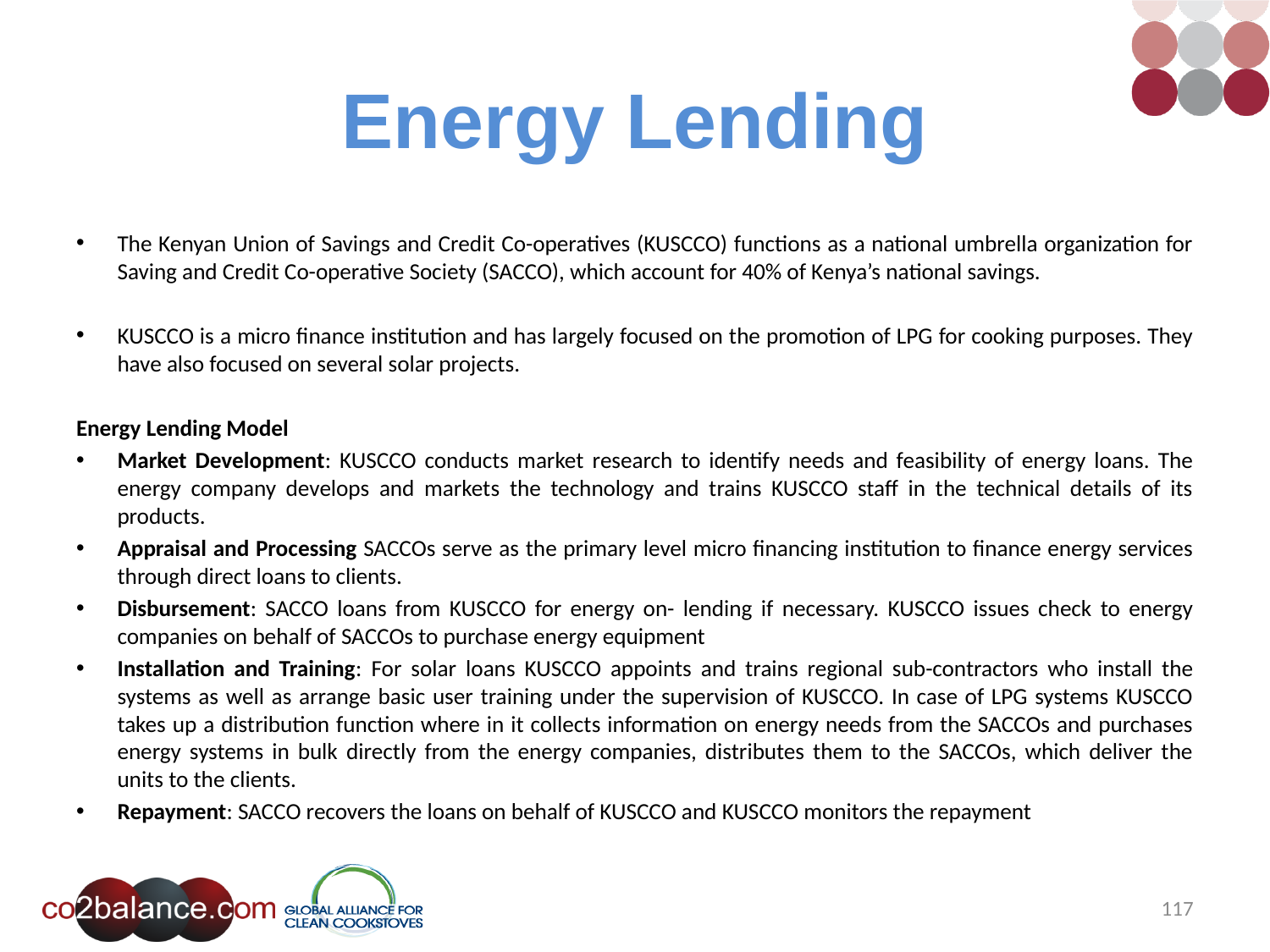

# Energy Lending
The Kenyan Union of Savings and Credit Co-operatives (KUSCCO) functions as a national umbrella organization for Saving and Credit Co-operative Society (SACCO), which account for 40% of Kenya’s national savings.

KUSCCO is a micro finance institution and has largely focused on the promotion of LPG for cooking purposes. They have also focused on several solar projects.

Energy Lending Model
Market Development: KUSCCO conducts market research to identify needs and feasibility of energy loans. The energy company develops and markets the technology and trains KUSCCO staff in the technical details of its products.
Appraisal and Processing SACCOs serve as the primary level micro financing institution to finance energy services through direct loans to clients.
Disbursement: SACCO loans from KUSCCO for energy on- lending if necessary. KUSCCO issues check to energy companies on behalf of SACCOs to purchase energy equipment
Installation and Training: For solar loans KUSCCO appoints and trains regional sub-contractors who install the systems as well as arrange basic user training under the supervision of KUSCCO. In case of LPG systems KUSCCO takes up a distribution function where in it collects information on energy needs from the SACCOs and purchases energy systems in bulk directly from the energy companies, distributes them to the SACCOs, which deliver the units to the clients.
Repayment: SACCO recovers the loans on behalf of KUSCCO and KUSCCO monitors the repayment
117